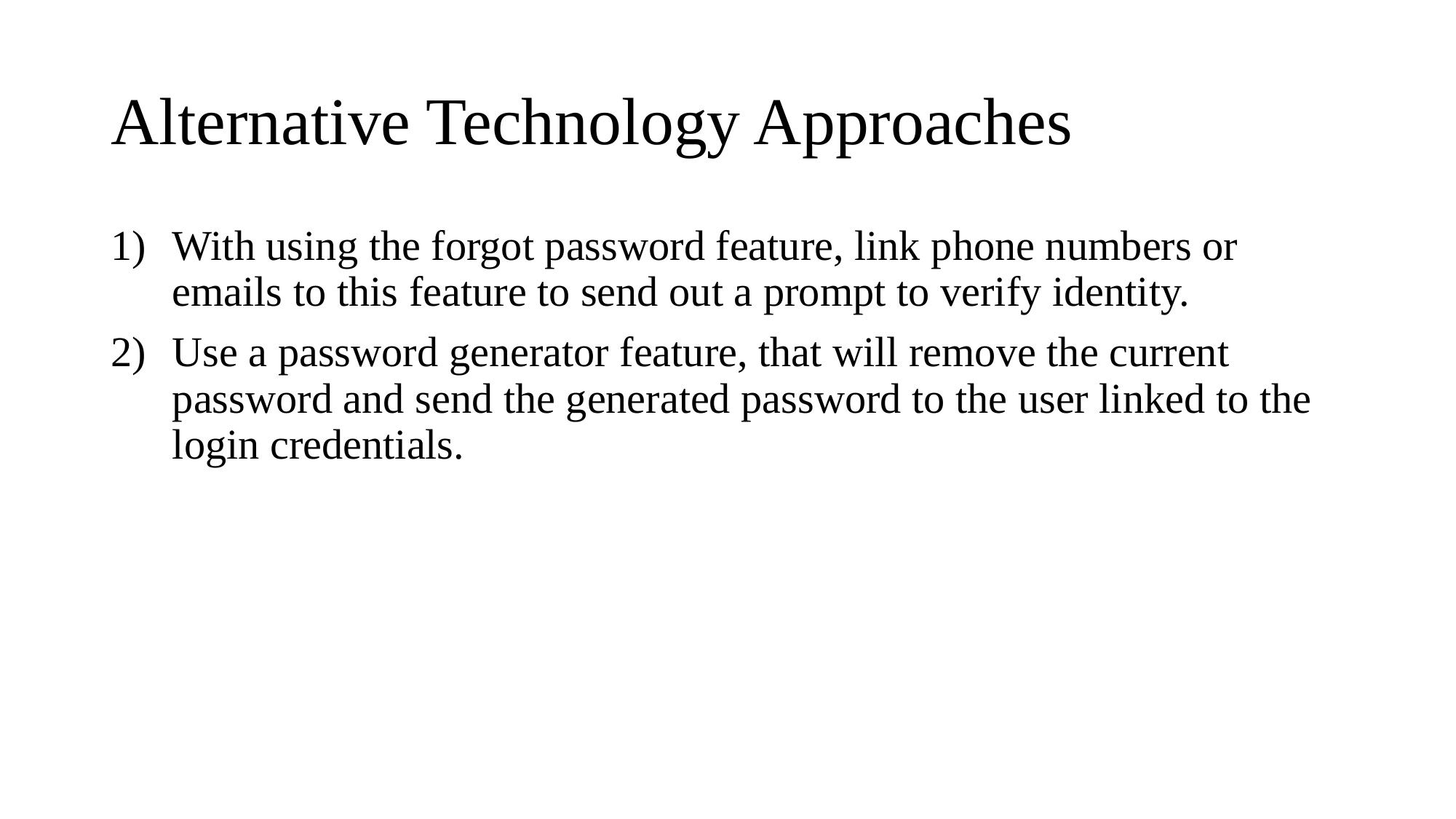

# Alternative Technology Approaches
With using the forgot password feature, link phone numbers or emails to this feature to send out a prompt to verify identity.
Use a password generator feature, that will remove the current password and send the generated password to the user linked to the login credentials.